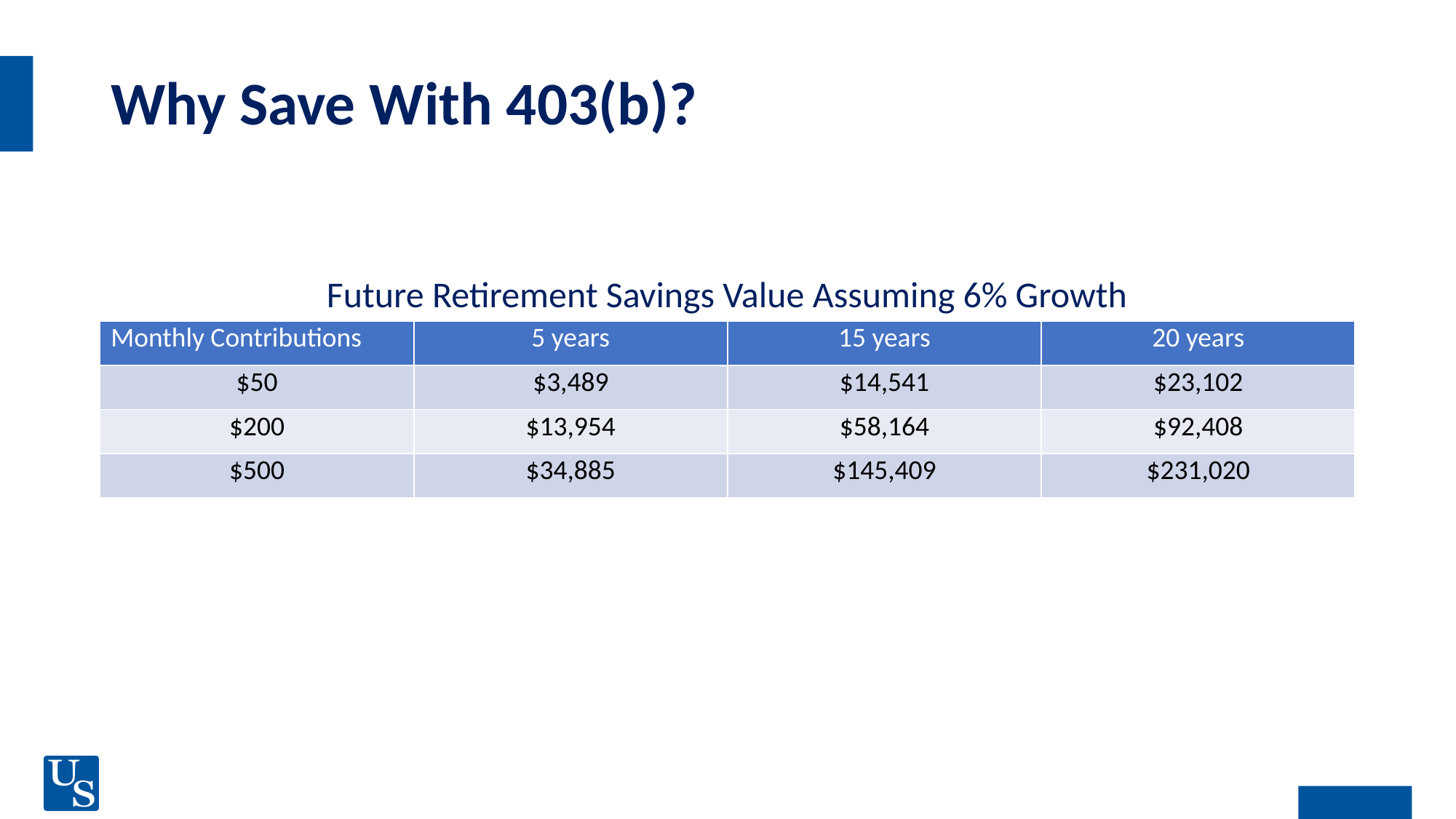

# Why Save With 403(b)?
Future Retirement Savings Value Assuming 6% Growth
| Monthly Contributions | 5 years | 15 years | 20 years |
| --- | --- | --- | --- |
| $50 | $3,489 | $14,541 | $23,102 |
| $200 | $13,954 | $58,164 | $92,408 |
| $500 | $34,885 | $145,409 | $231,020 |